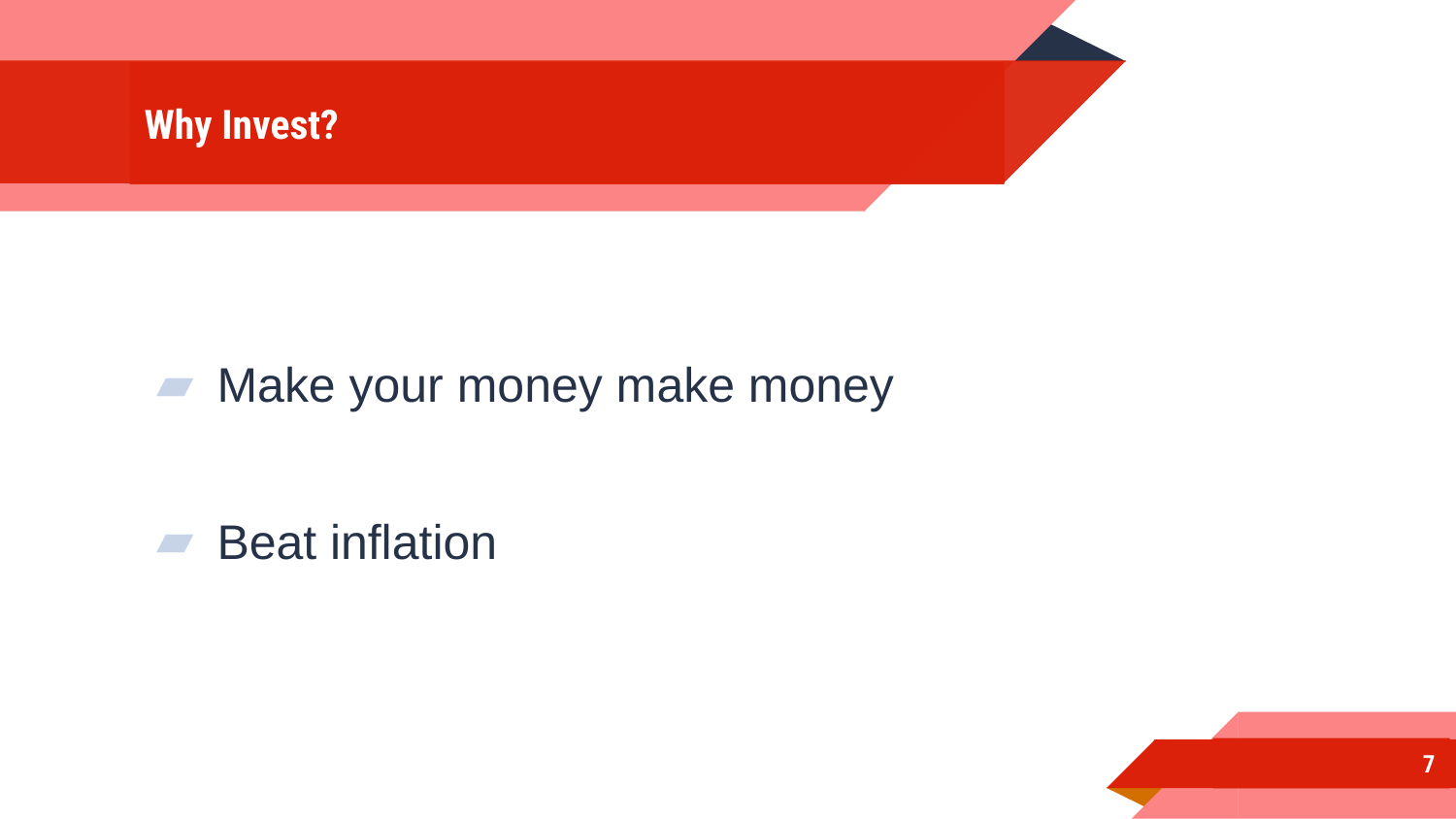

# Why Invest?
Make your money make money

Beat inflation
7